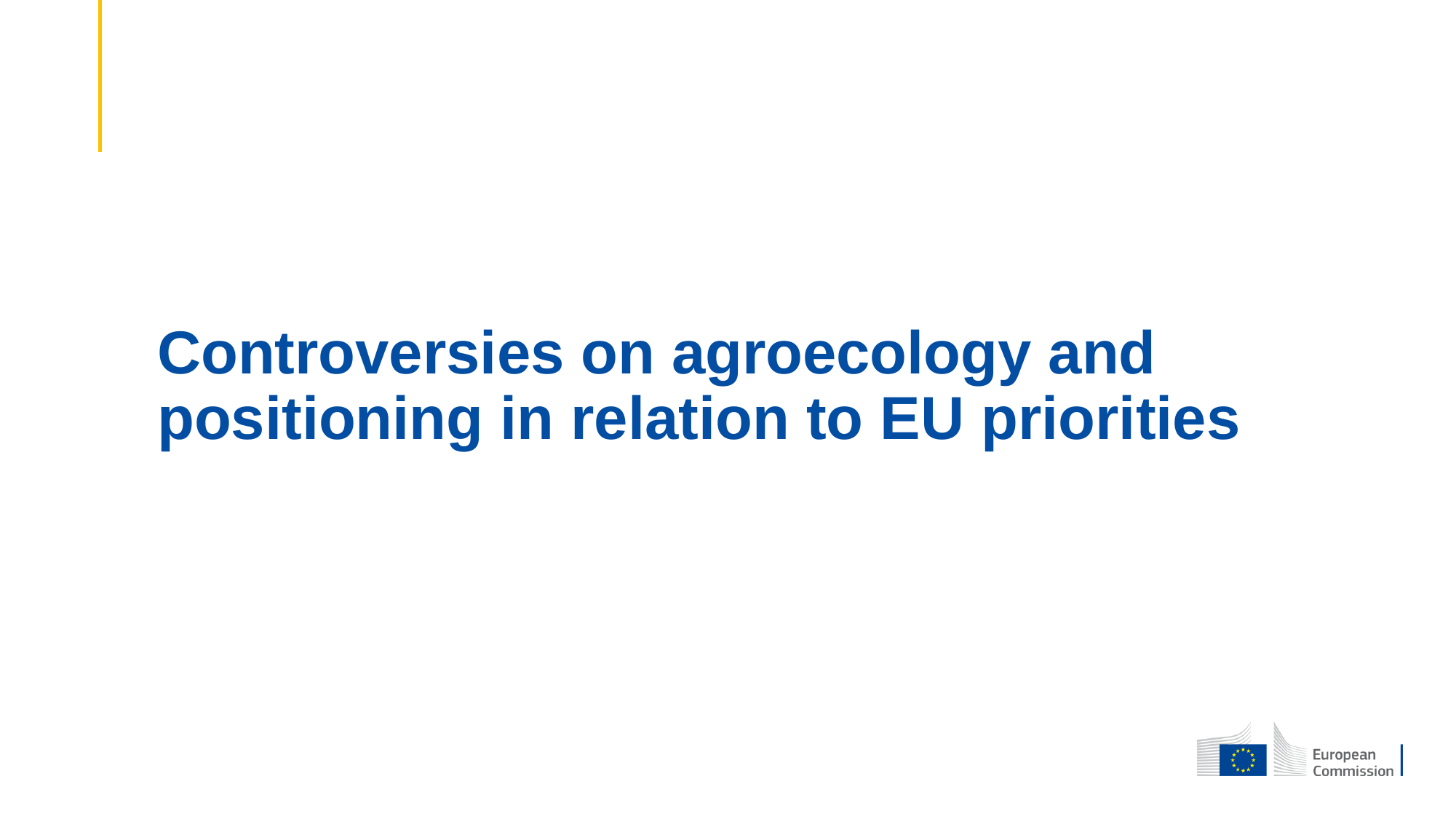

# Controversies on agroecology and positioning in relation to EU priorities